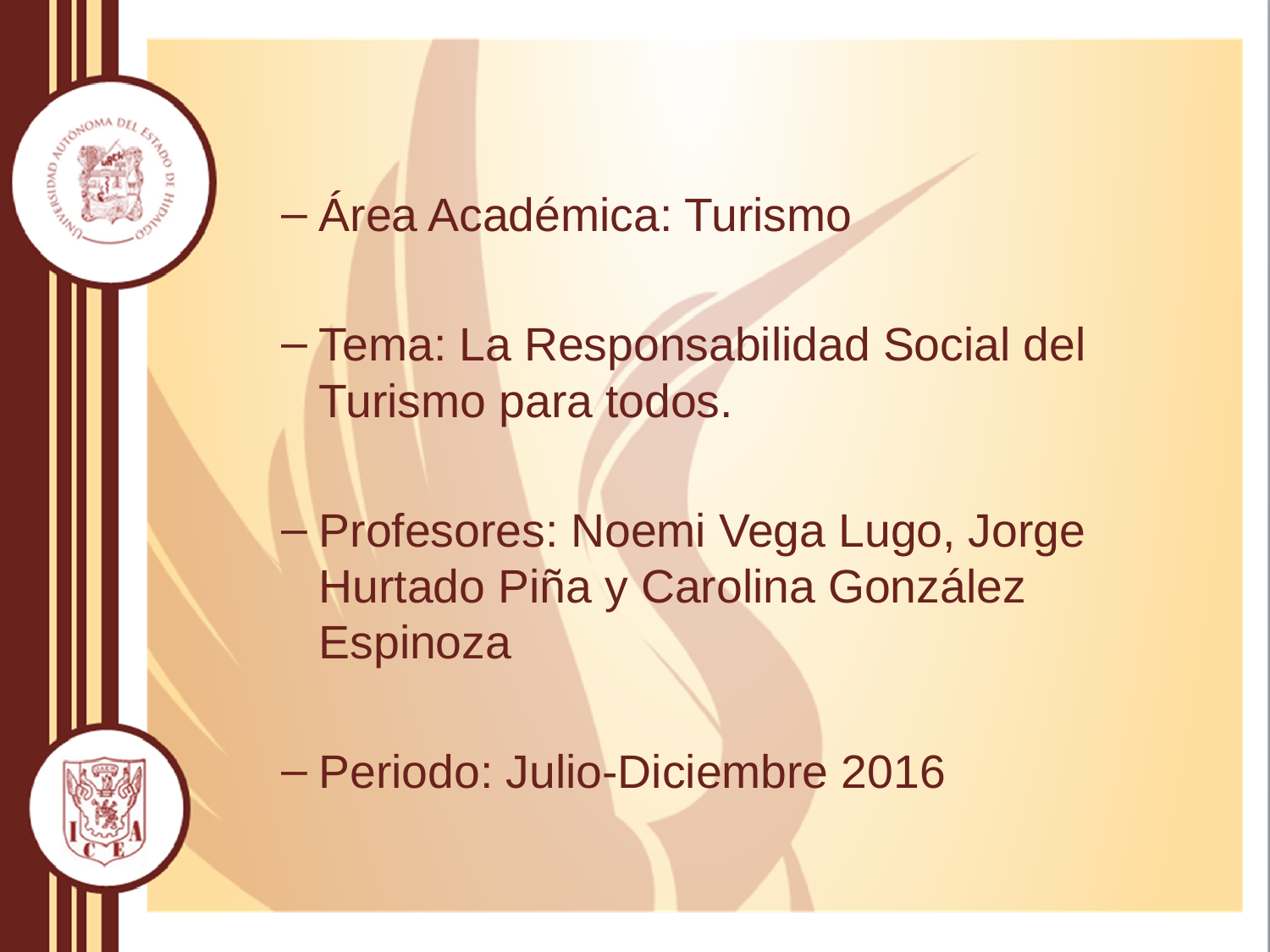

Área Académica: Turismo

Tema: La Responsabilidad Social del Turismo para todos.

Profesores: Noemi Vega Lugo, Jorge Hurtado Piña y Carolina González Espinoza

Periodo: Julio-Diciembre 2016